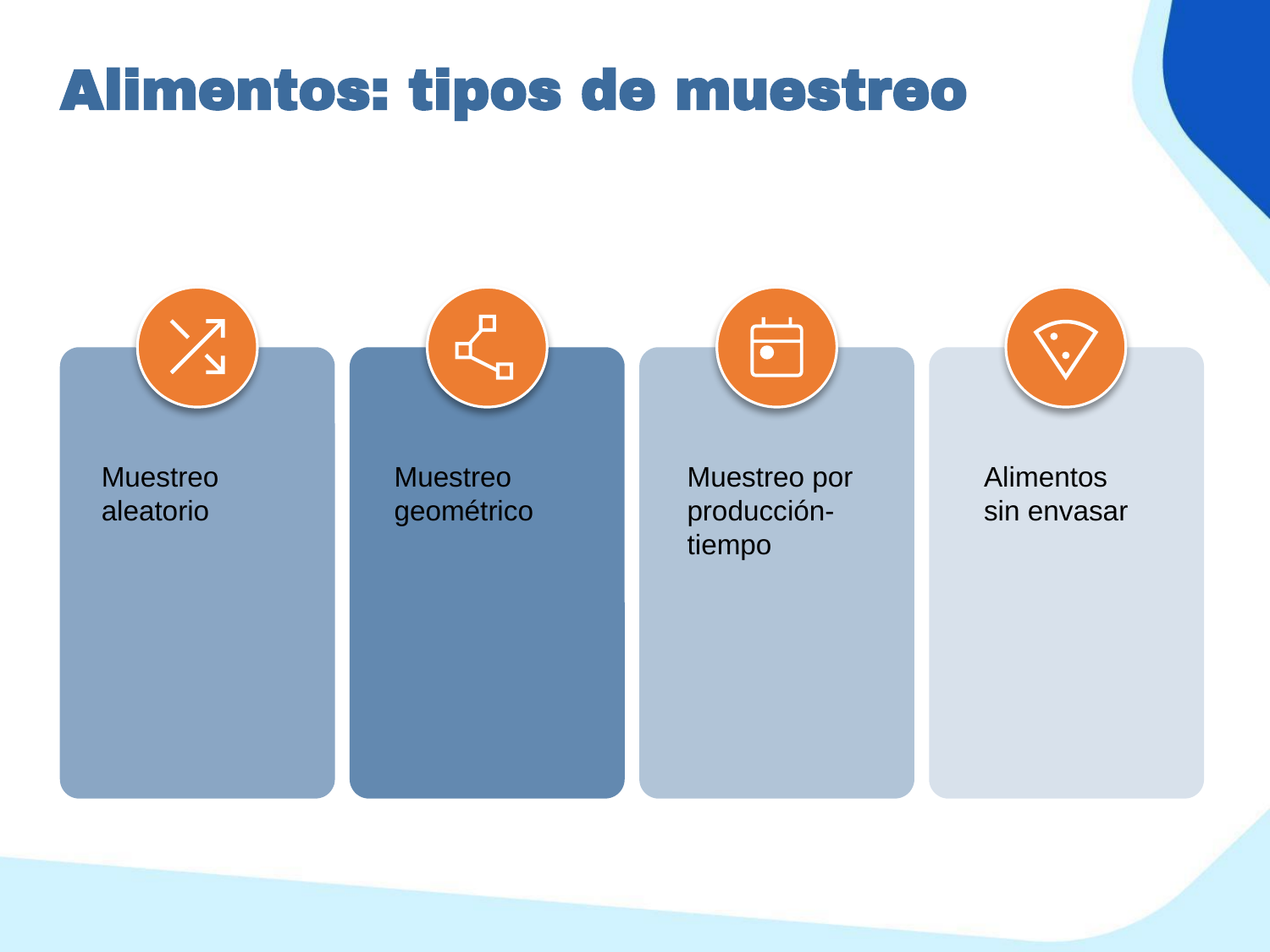

Alimentos: tipos de muestreo

Muestreo aleatorio
Muestreo geométrico
Muestreo por producción-tiempo
Alimentos sin envasar